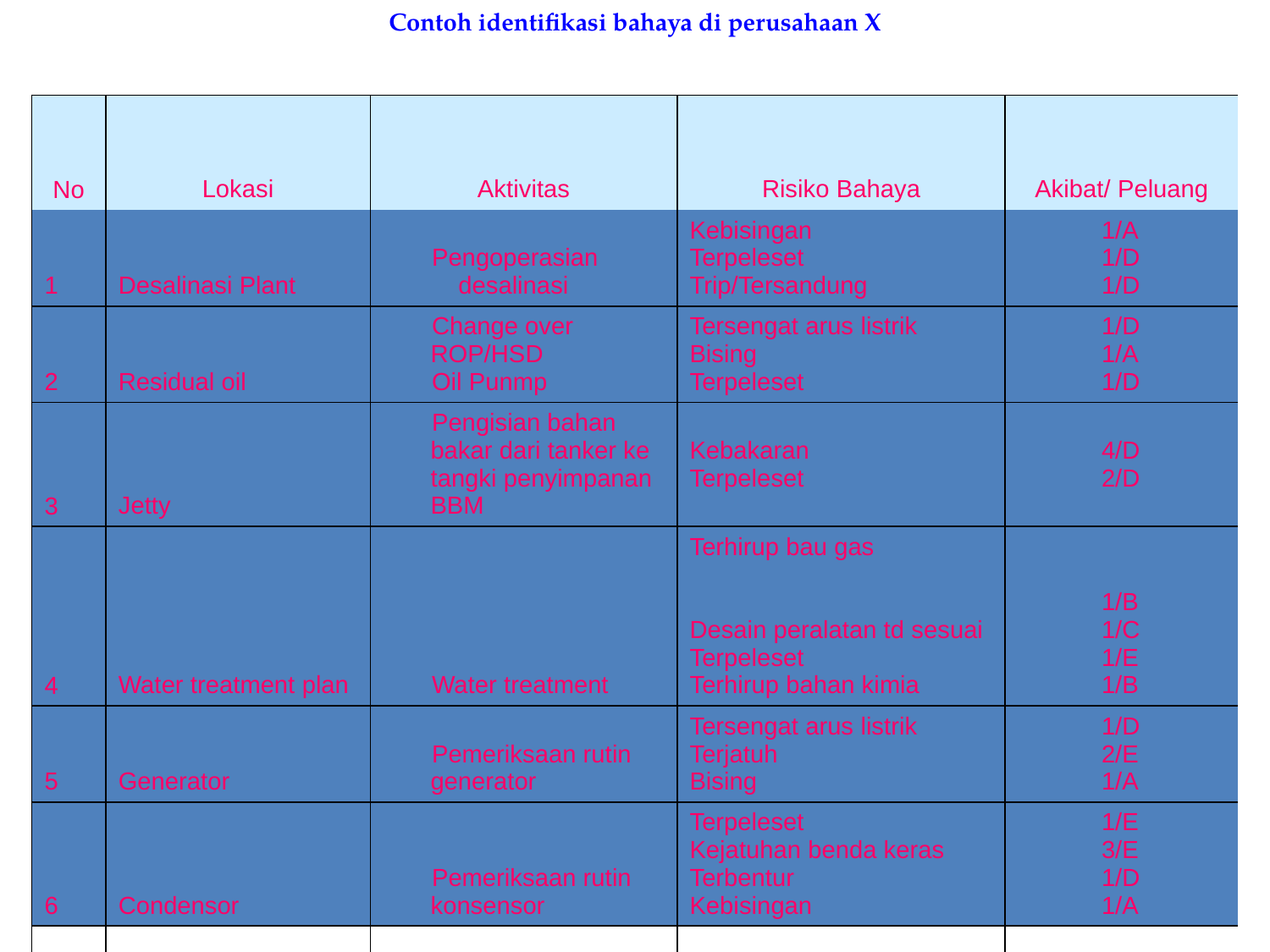

# Contoh identifikasi bahaya di perusahaan X
| No | Lokasi | Aktivitas | Risiko Bahaya | Akibat/ Peluang |
| --- | --- | --- | --- | --- |
| 1 | Desalinasi Plant | Pengoperasian desalinasi | Kebisingan Terpeleset Trip/Tersandung | 1/A 1/D 1/D |
| 2 | Residual oil | Change over ROP/HSD Oil Punmp | Tersengat arus listrik Bising Terpeleset | 1/D 1/A 1/D |
| 3 | Jetty | Pengisian bahan bakar dari tanker ke tangki penyimpanan BBM | Kebakaran Terpeleset | 4/D 2/D |
| 4 | Water treatment plan | Water treatment | Terhirup bau gas Desain peralatan td sesuai Terpeleset Terhirup bahan kimia | 1/B 1/C 1/E 1/B |
| 5 | Generator | Pemeriksaan rutin generator | Tersengat arus listrik Terjatuh Bising | 1/D 2/E 1/A |
| 6 | Condensor | Pemeriksaan rutin konsensor | Terpeleset Kejatuhan benda keras Terbentur Kebisingan | 1/E 3/E 1/D 1/A |
|  |  |  |  |  |